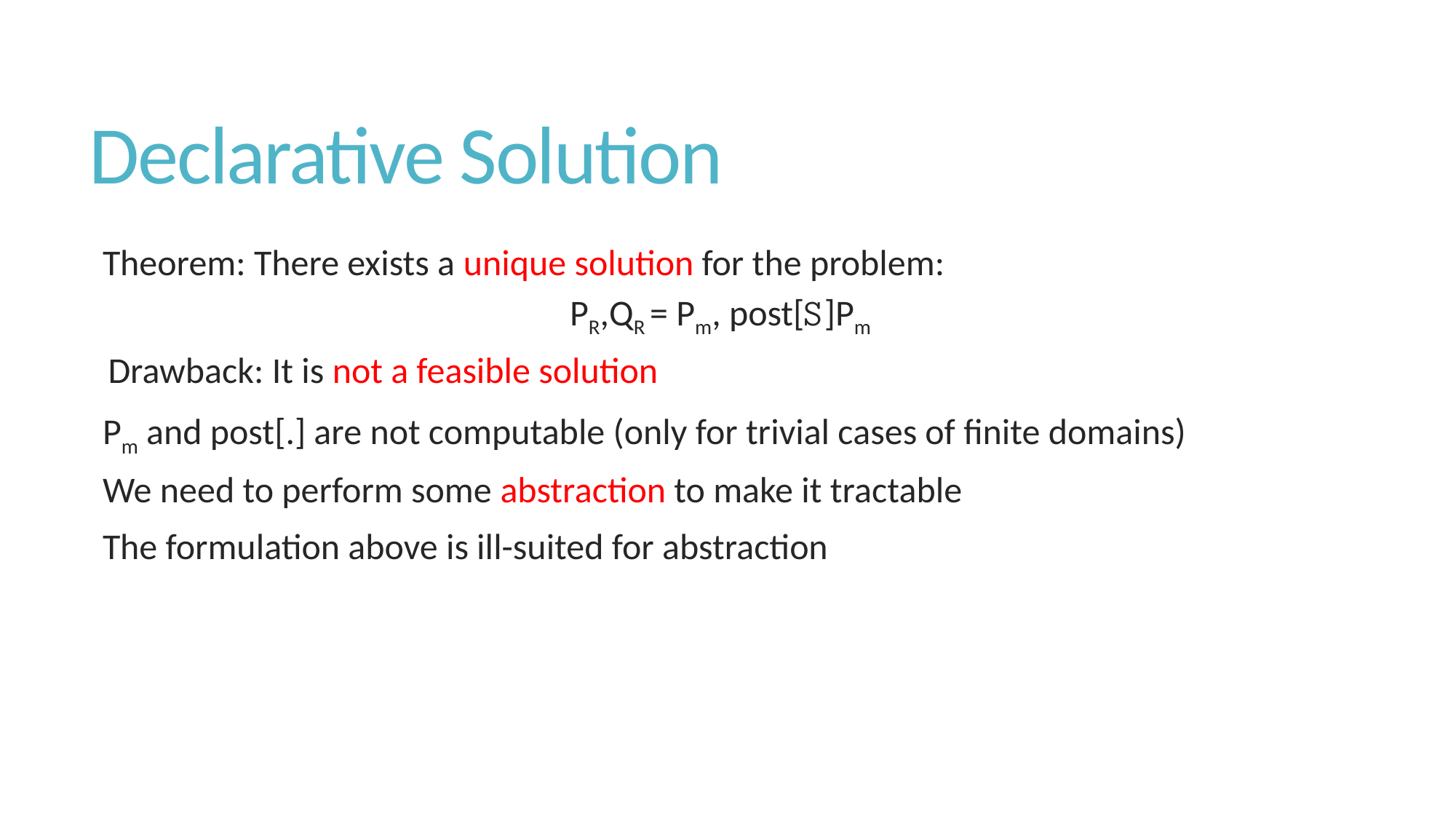

# Declarative Solution
Theorem: There exists a unique solution for the problem:
PR,QR = Pm, post[S]Pm
  Drawback: It is not a feasible solution
Pm and post[.] are not computable (only for trivial cases of finite domains)
We need to perform some abstraction to make it tractable
The formulation above is ill-suited for abstraction